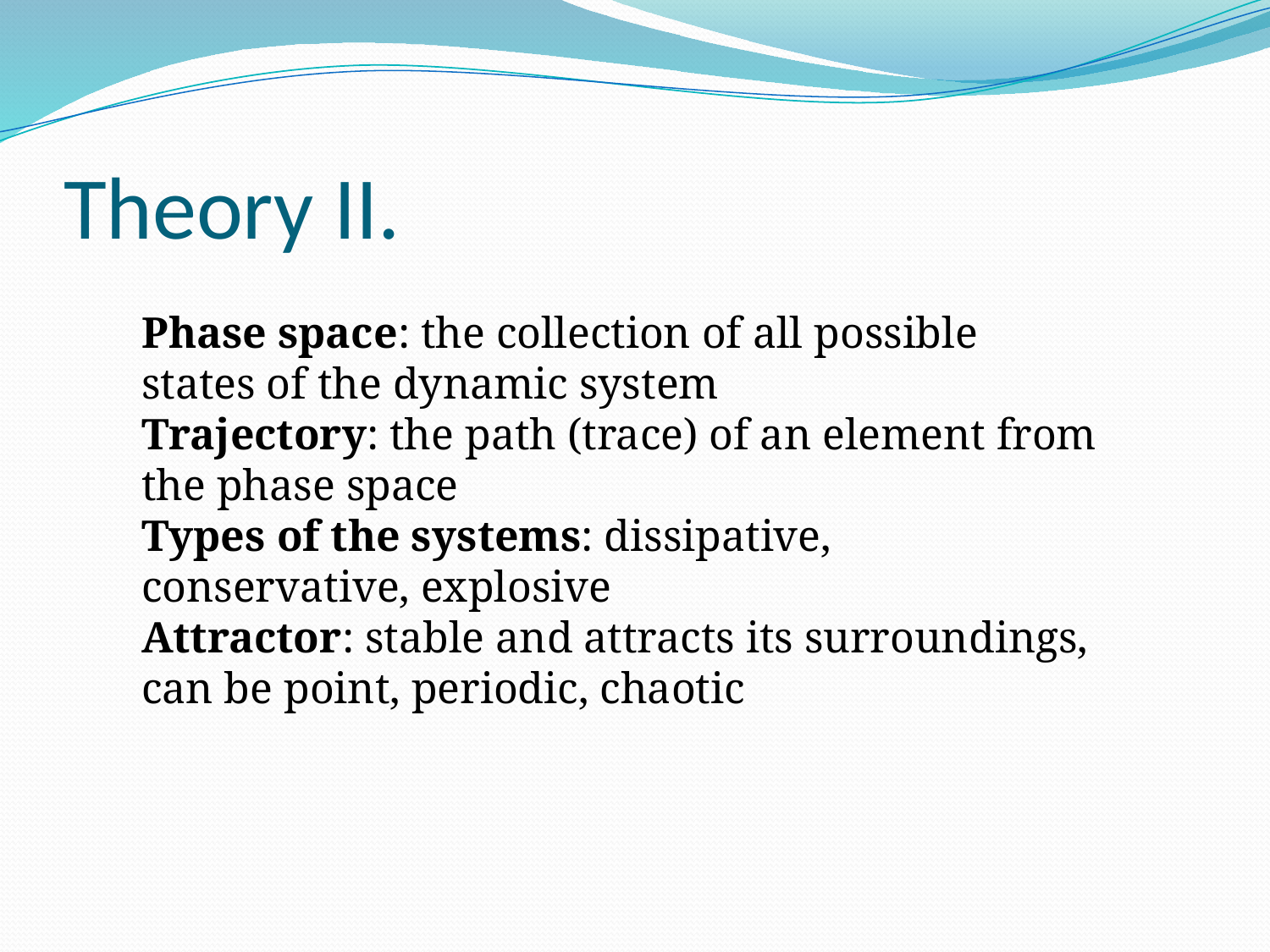

# Theory II.
Phase space: the collection of all possible states of the dynamic system
Trajectory: the path (trace) of an element from the phase space
Types of the systems: dissipative, conservative, explosive
Attractor: stable and attracts its surroundings, can be point, periodic, chaotic